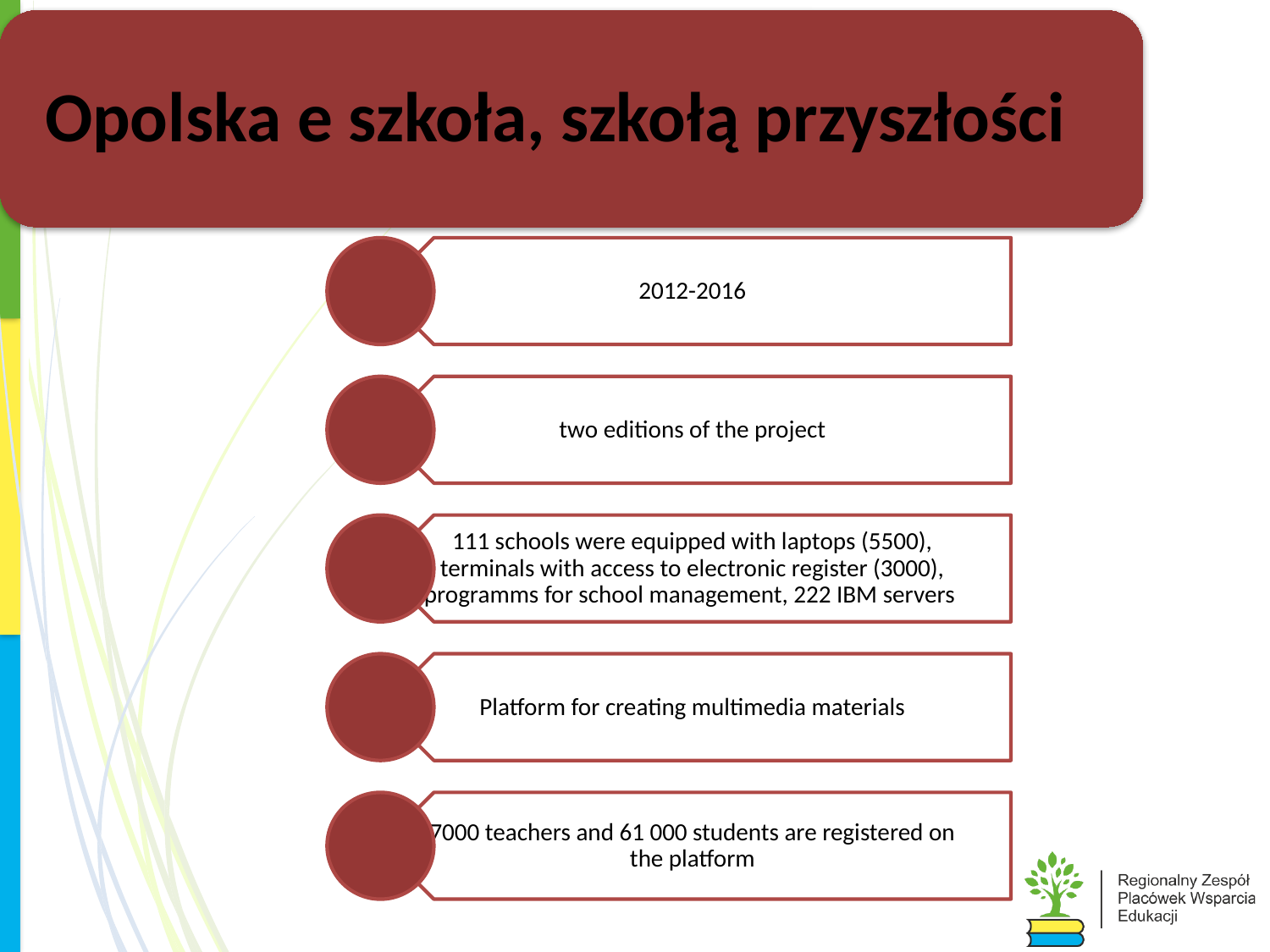

Opolska e szkoła, szkołą przyszłości
2012-2016
two editions of the project
111 schools were equipped with laptops (5500), terminals with access to electronic register (3000), programms for school management, 222 IBM servers
Platform for creating multimedia materials
7000 teachers and 61 000 students are registered on the platform